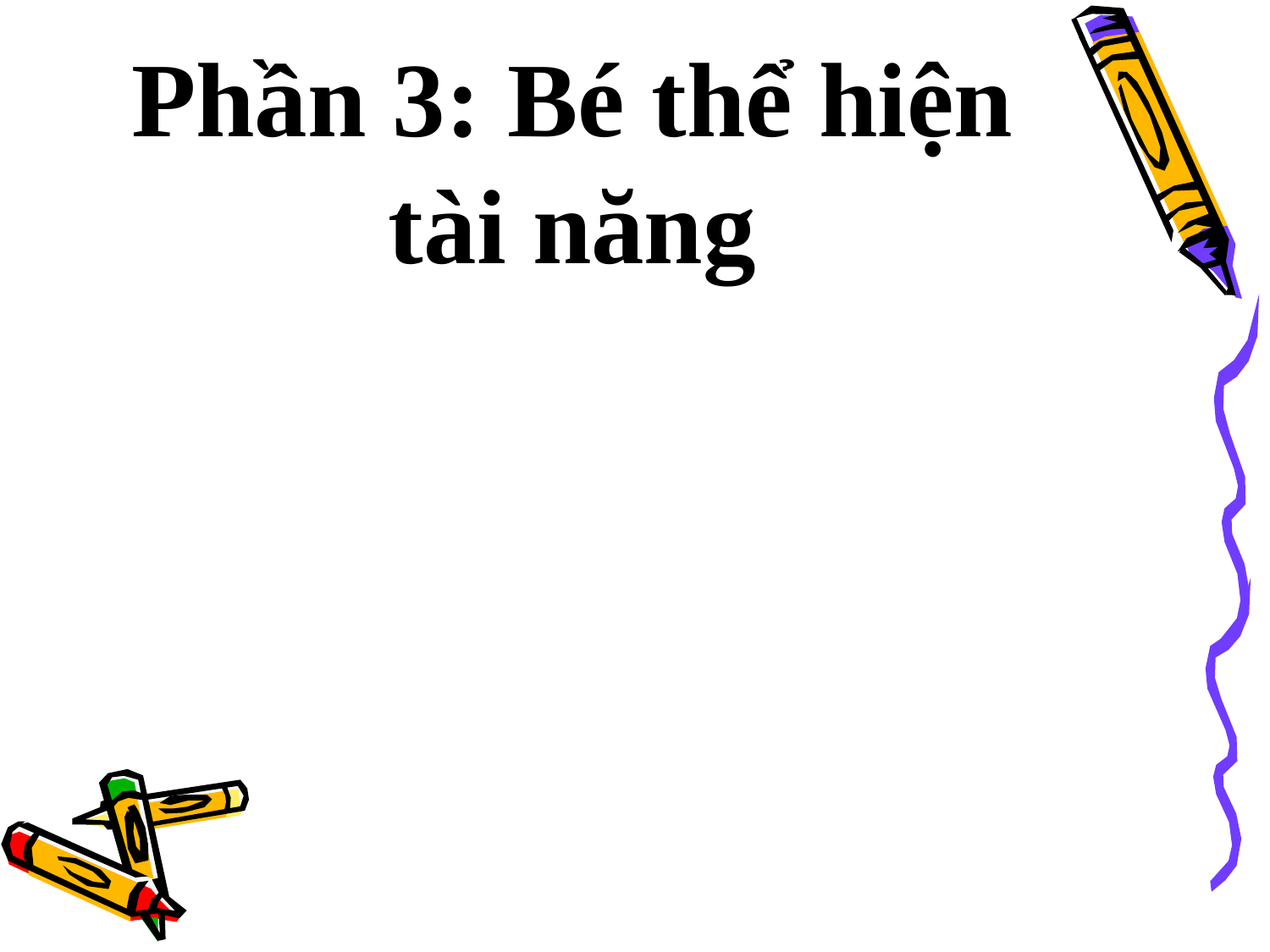

# Phần 3: Bé thể hiện tài năng